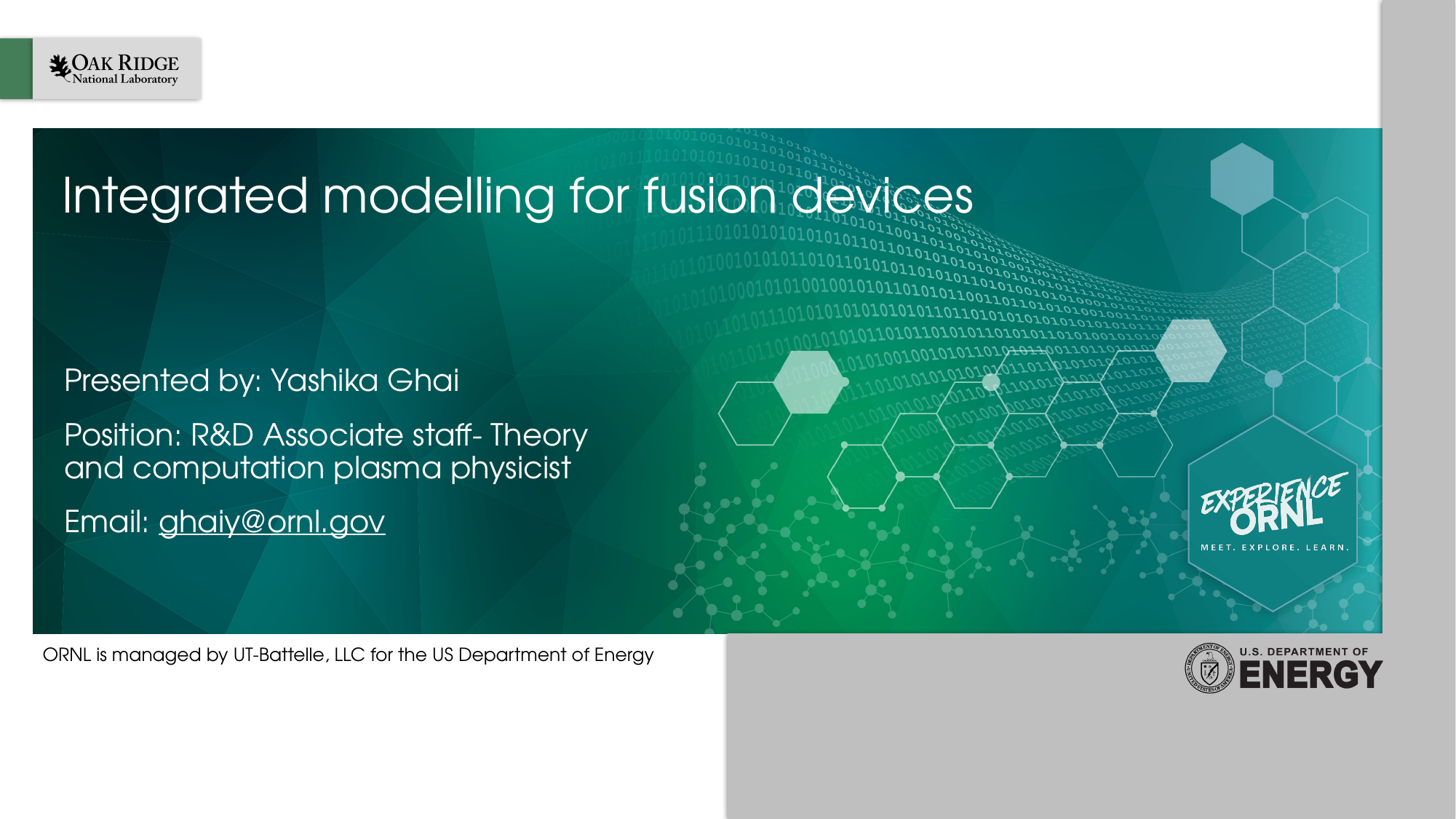

# Integrated modelling for fusion devices
Presented by: Yashika Ghai
Position: R&D Associate staff- Theory and computation plasma physicist
Email: ghaiy@ornl.gov